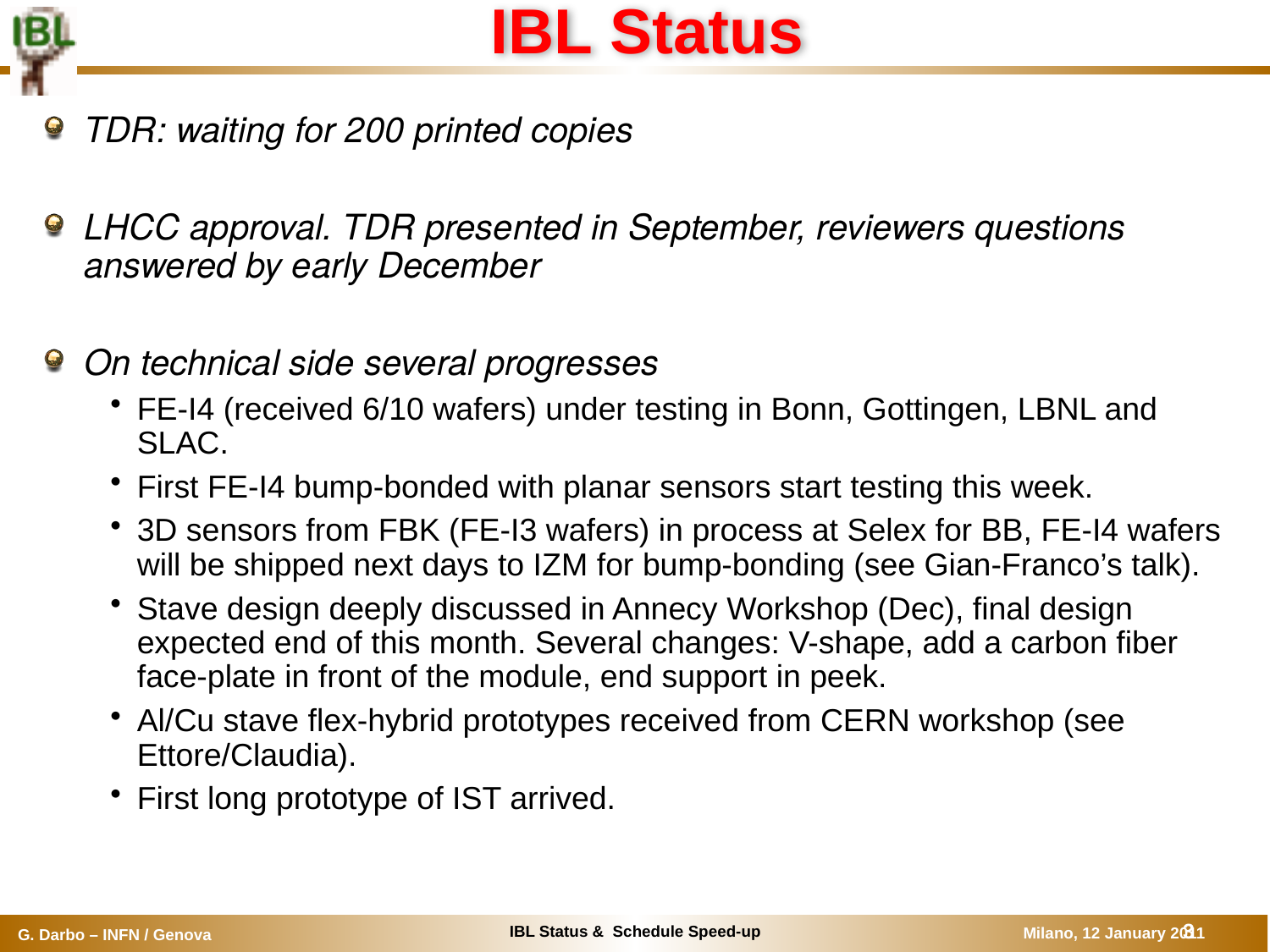

# IBL Status
TDR: waiting for 200 printed copies

LHCC approval. TDR presented in September, reviewers questions answered by early December

On technical side several progresses
FE-I4 (received 6/10 wafers) under testing in Bonn, Gottingen, LBNL and SLAC.
First FE-I4 bump-bonded with planar sensors start testing this week.
3D sensors from FBK (FE-I3 wafers) in process at Selex for BB, FE-I4 wafers will be shipped next days to IZM for bump-bonding (see Gian-Franco’s talk).
Stave design deeply discussed in Annecy Workshop (Dec), final design expected end of this month. Several changes: V-shape, add a carbon fiber face-plate in front of the module, end support in peek.
Al/Cu stave flex-hybrid prototypes received from CERN workshop (see Ettore/Claudia).
First long prototype of IST arrived.